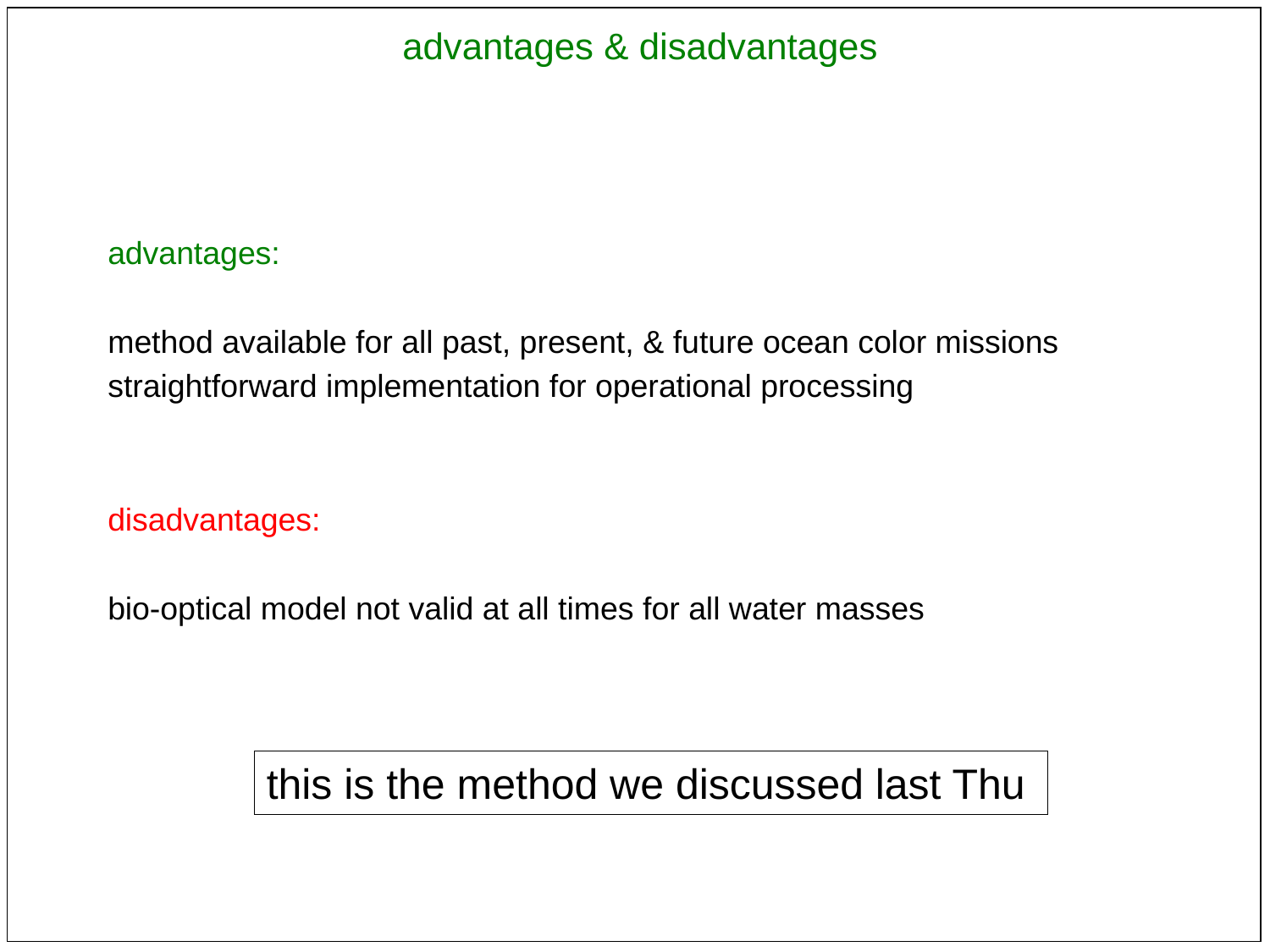

advantages & disadvantages
advantages:

method available for all past, present, & future ocean color missions
straightforward implementation for operational processing

disadvantages:

bio-optical model not valid at all times for all water masses

this is the method we discussed last Thu